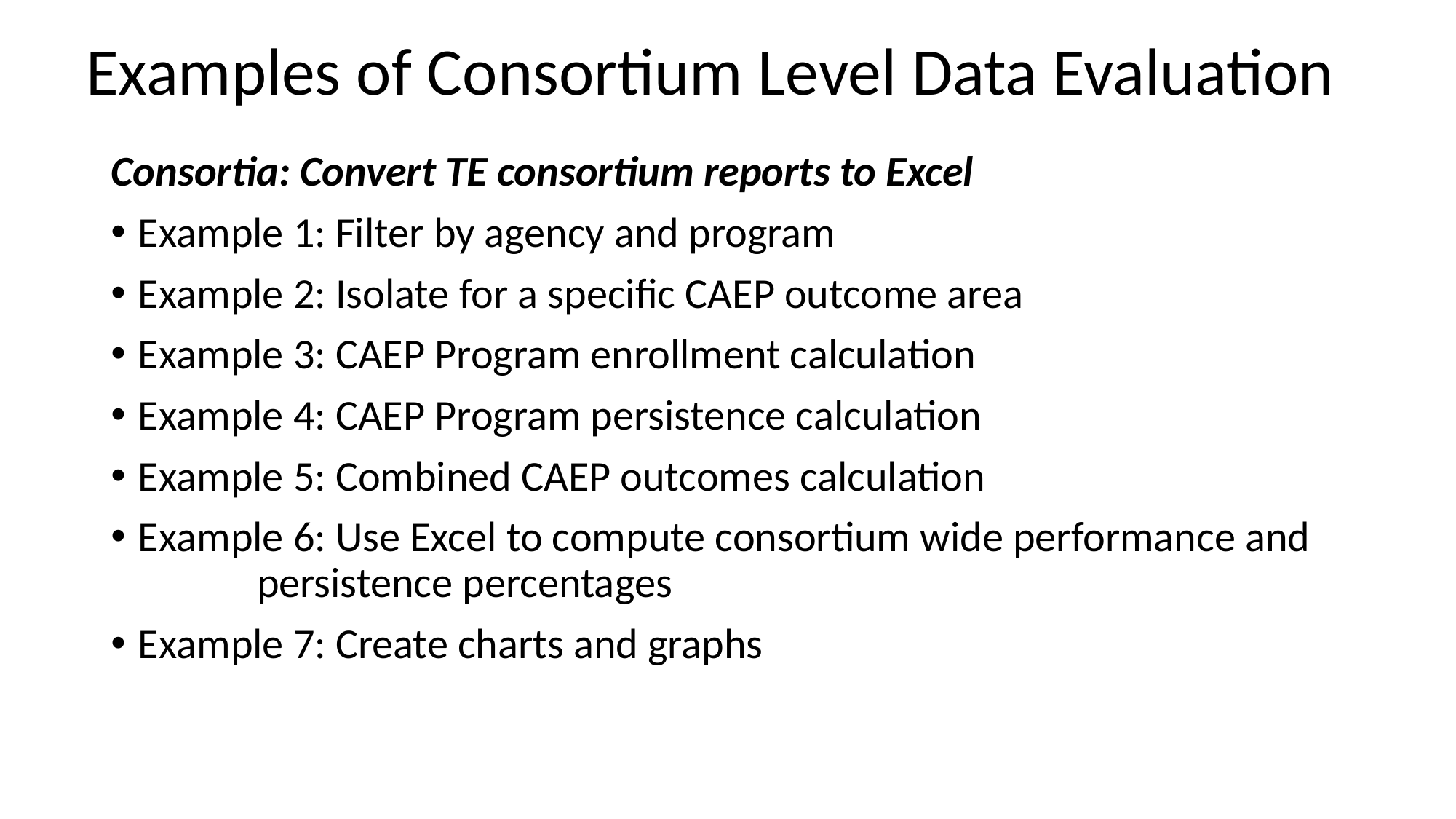

# Examples of Consortium Level Data Evaluation
Consortia: Convert TE consortium reports to Excel
Example 1: Filter by agency and program
Example 2: Isolate for a specific CAEP outcome area
Example 3: CAEP Program enrollment calculation
Example 4: CAEP Program persistence calculation
Example 5: Combined CAEP outcomes calculation
Example 6: Use Excel to compute consortium wide performance and 		 persistence percentages
Example 7: Create charts and graphs